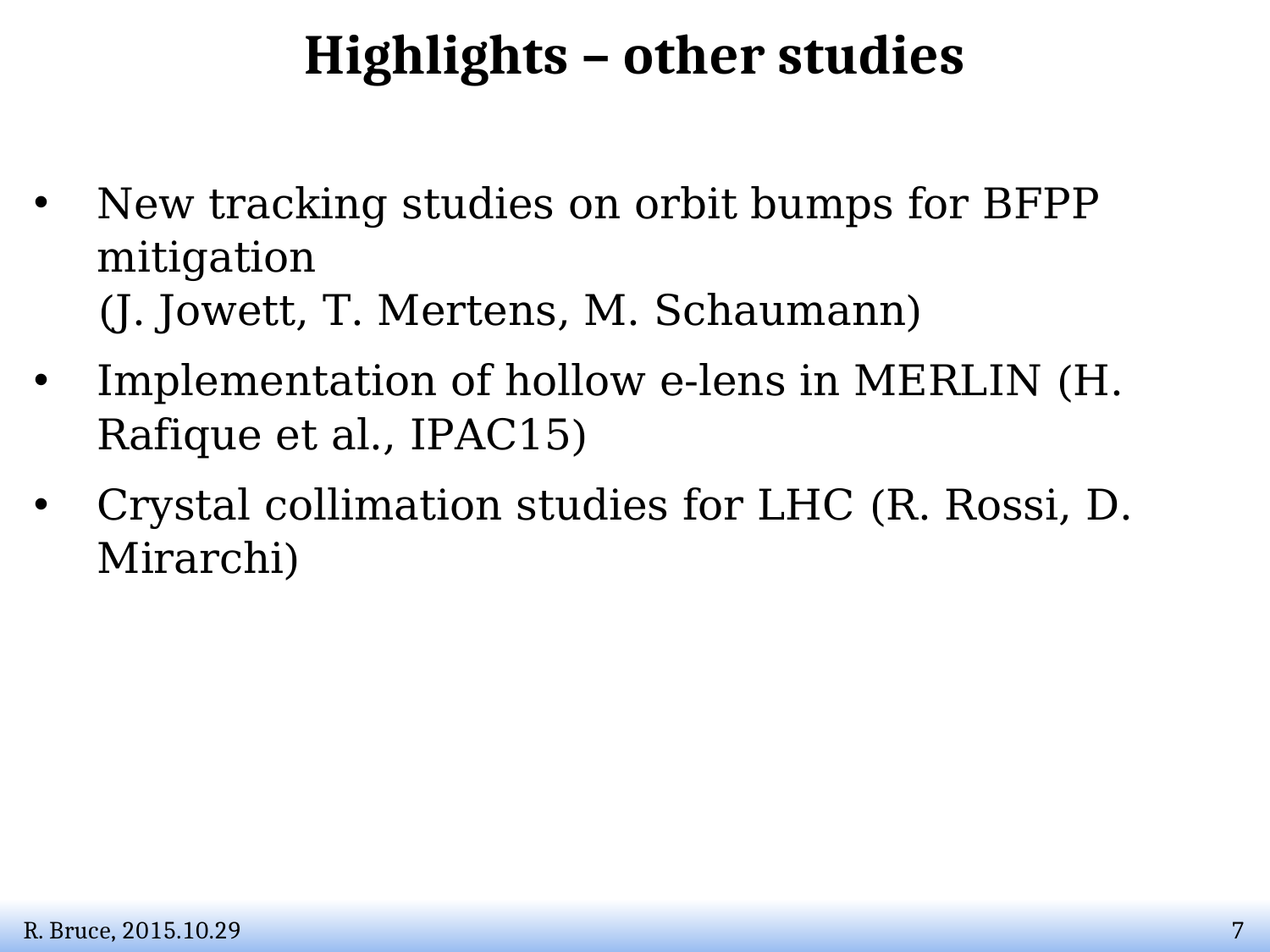

# Highlights – other studies
New tracking studies on orbit bumps for BFPP mitigation
(J. Jowett, T. Mertens, M. Schaumann)
Implementation of hollow e-lens in MERLIN (H. Rafique et al., IPAC15)
Crystal collimation studies for LHC (R. Rossi, D. Mirarchi)

R. Bruce, 2015.10.29
7